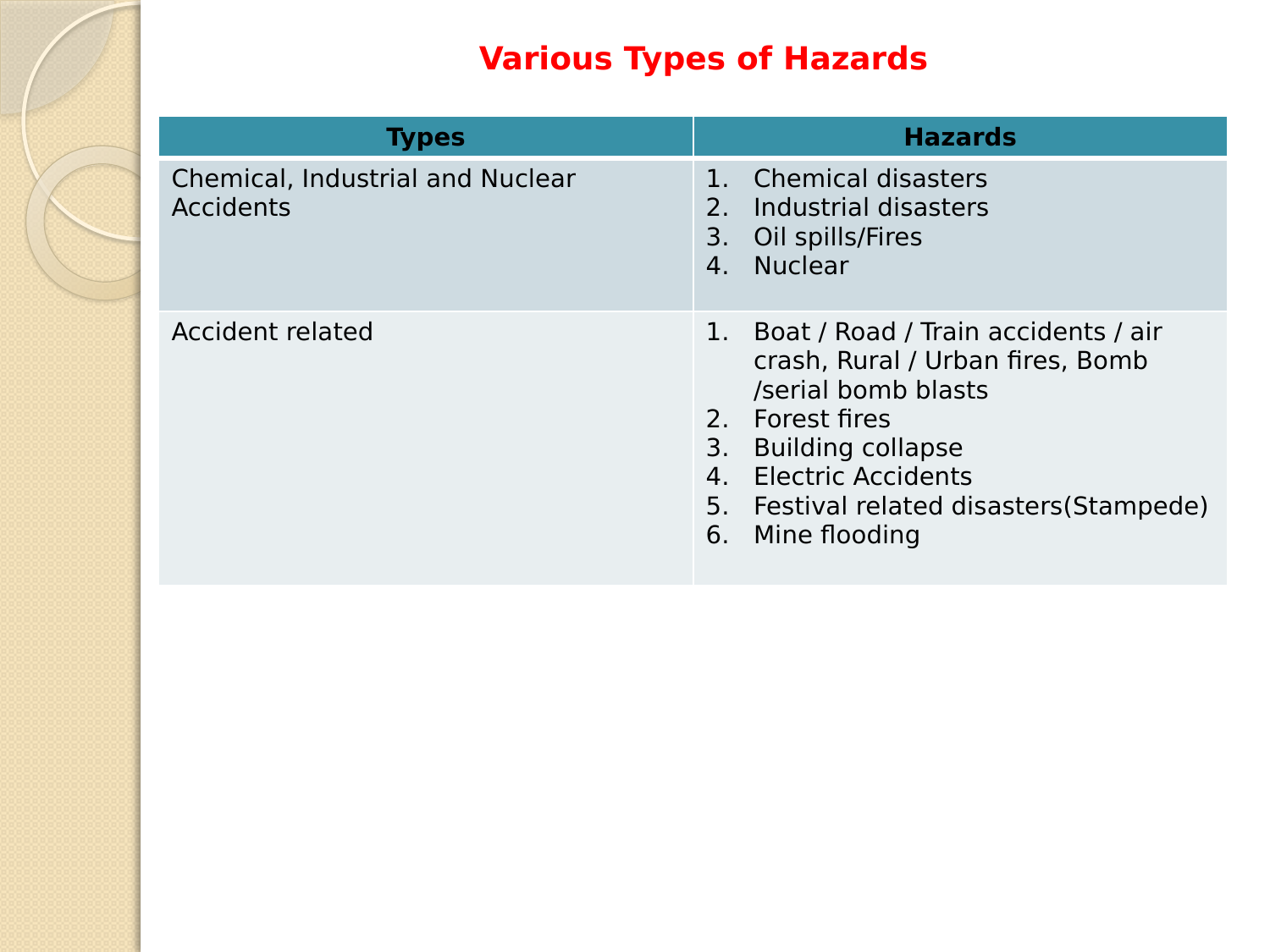

Various Types of Hazards
| Types | Hazards |
| --- | --- |
| Chemical, Industrial and Nuclear Accidents | Chemical disasters Industrial disasters Oil spills/Fires Nuclear |
| Accident related | Boat / Road / Train accidents / air crash, Rural / Urban fires, Bomb /serial bomb blasts Forest fires Building collapse Electric Accidents Festival related disasters(Stampede) Mine flooding |